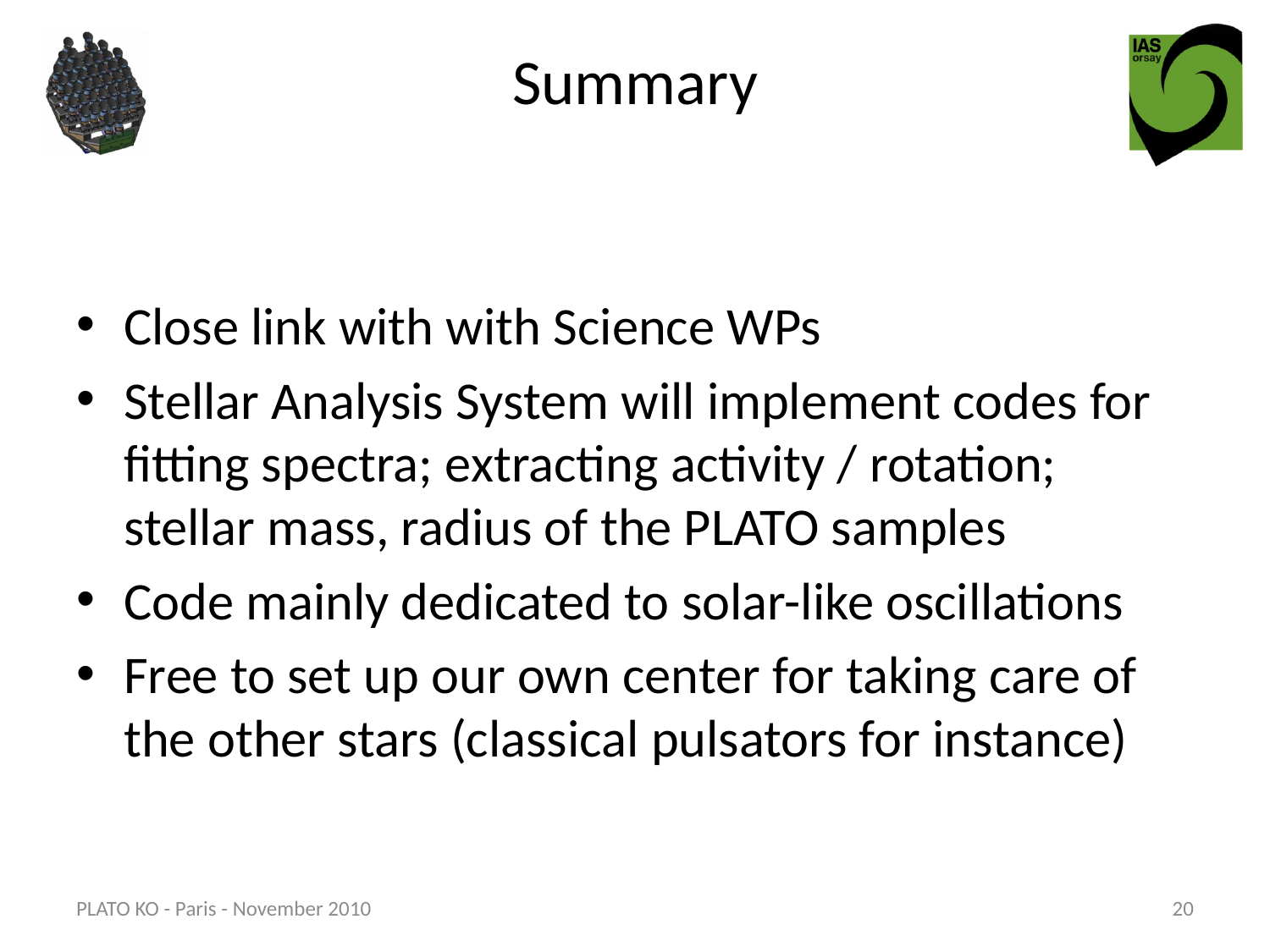

# Summary
Close link with with Science WPs
Stellar Analysis System will implement codes for fitting spectra; extracting activity / rotation; stellar mass, radius of the PLATO samples
Code mainly dedicated to solar-like oscillations
Free to set up our own center for taking care of the other stars (classical pulsators for instance)
PLATO KO - Paris - November 2010
20